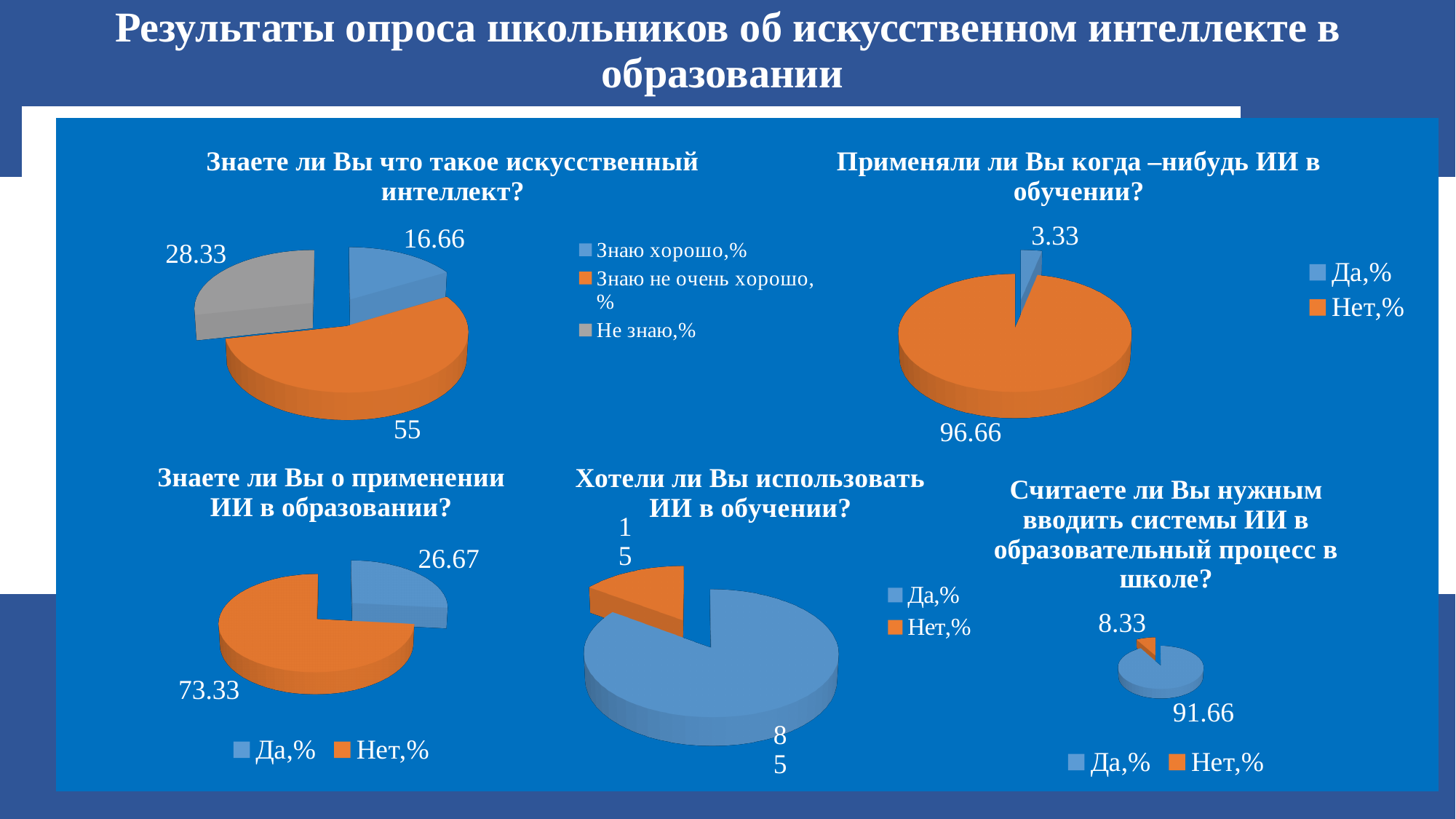

Результаты опроса школьников об искусственном интеллекте в образовании

[unsupported chart]

[unsupported chart]

[unsupported chart]

[unsupported chart]

[unsupported chart]